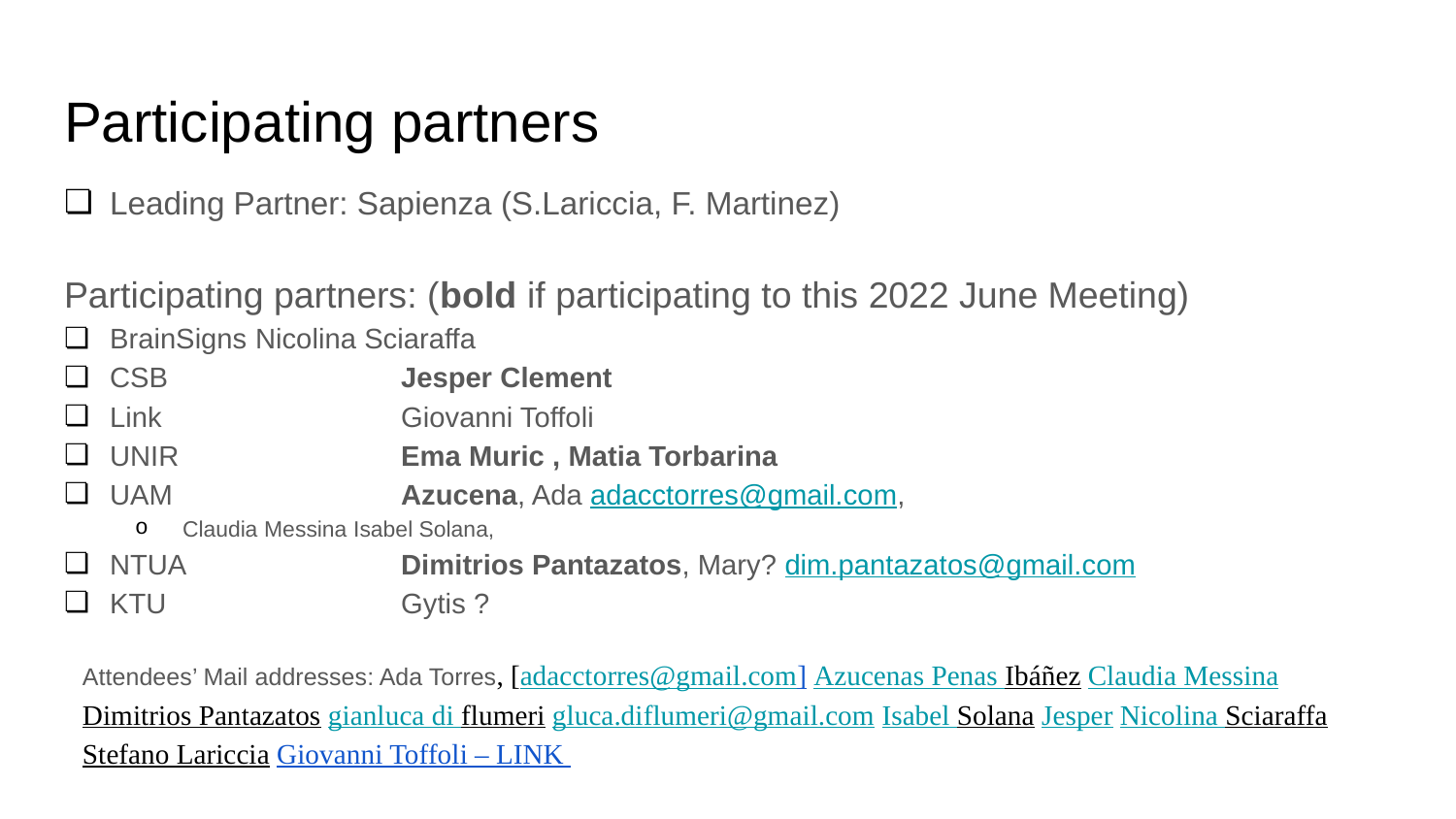

# Participating partners
Leading Partner: Sapienza (S.Lariccia, F. Martinez)

Participating partners: (bold if participating to this 2022 June Meeting)
BrainSigns	Nicolina Sciaraffa
CSB  		Jesper Clement
Link		Giovanni Toffoli
UNIR 		Ema Muric , Matia Torbarina
UAM		Azucena, Ada adacctorres@gmail.com,
Claudia Messina Isabel Solana,
NTUA 		Dimitrios Pantazatos, Mary? dim.pantazatos@gmail.com
KTU		Gytis ?

Attendees’ Mail addresses: Ada Torres, [adacctorres@gmail.com] Azucenas Penas Ibáñez Claudia Messina Dimitrios Pantazatos gianluca di flumeri gluca.diflumeri@gmail.com Isabel Solana Jesper Nicolina Sciaraffa Stefano Lariccia Giovanni Toffoli – LINK